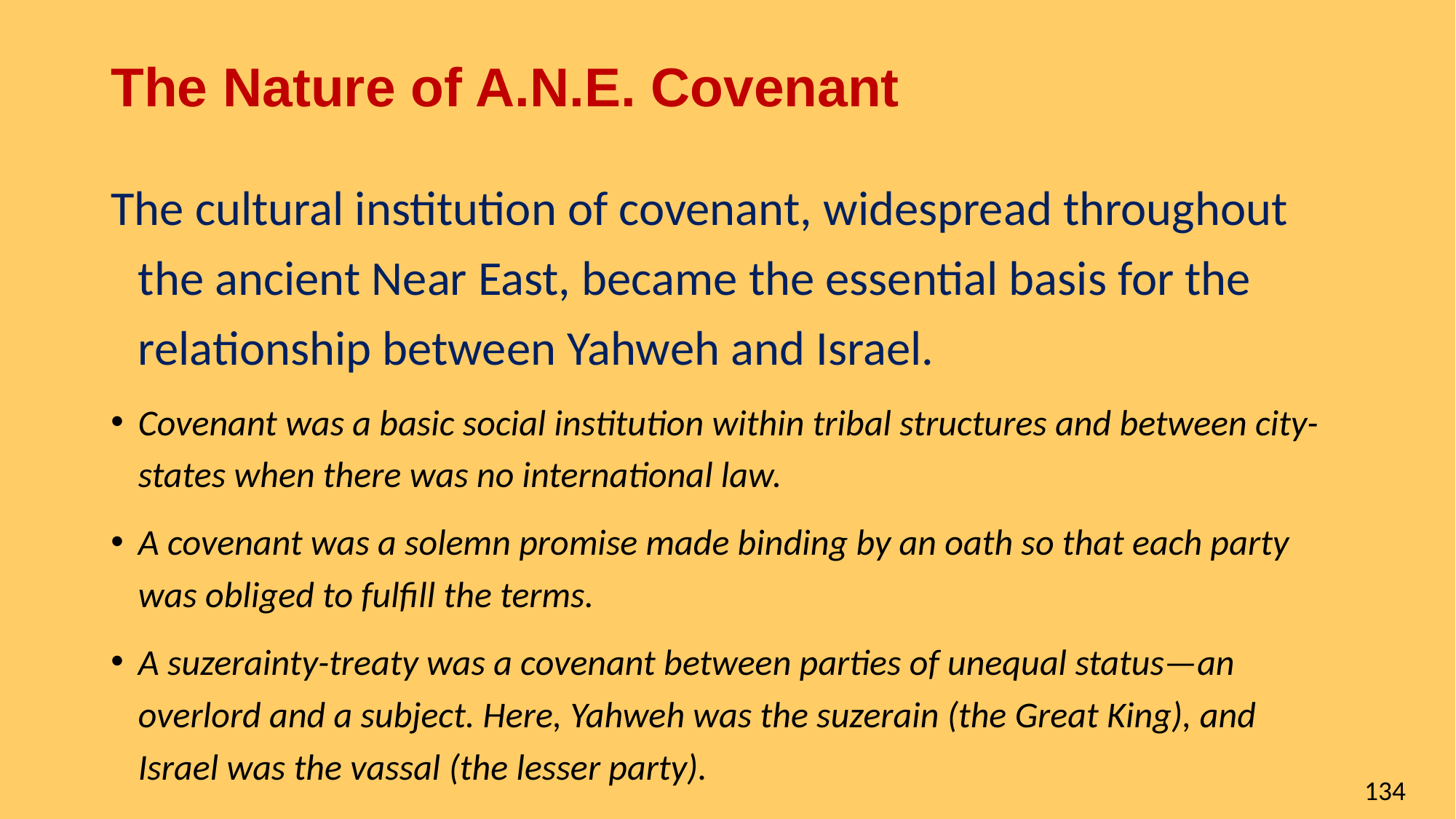

# The Nature of A.N.E. Covenant
The cultural institution of covenant, widespread throughout the ancient Near East, became the essential basis for the relationship between Yahweh and Israel.
Covenant was a basic social institution within tribal structures and between city-states when there was no international law.
A covenant was a solemn promise made binding by an oath so that each party was obliged to fulfill the terms.
A suzerainty-treaty was a covenant between parties of unequal status—an overlord and a subject. Here, Yahweh was the suzerain (the Great King), and Israel was the vassal (the lesser party).
134